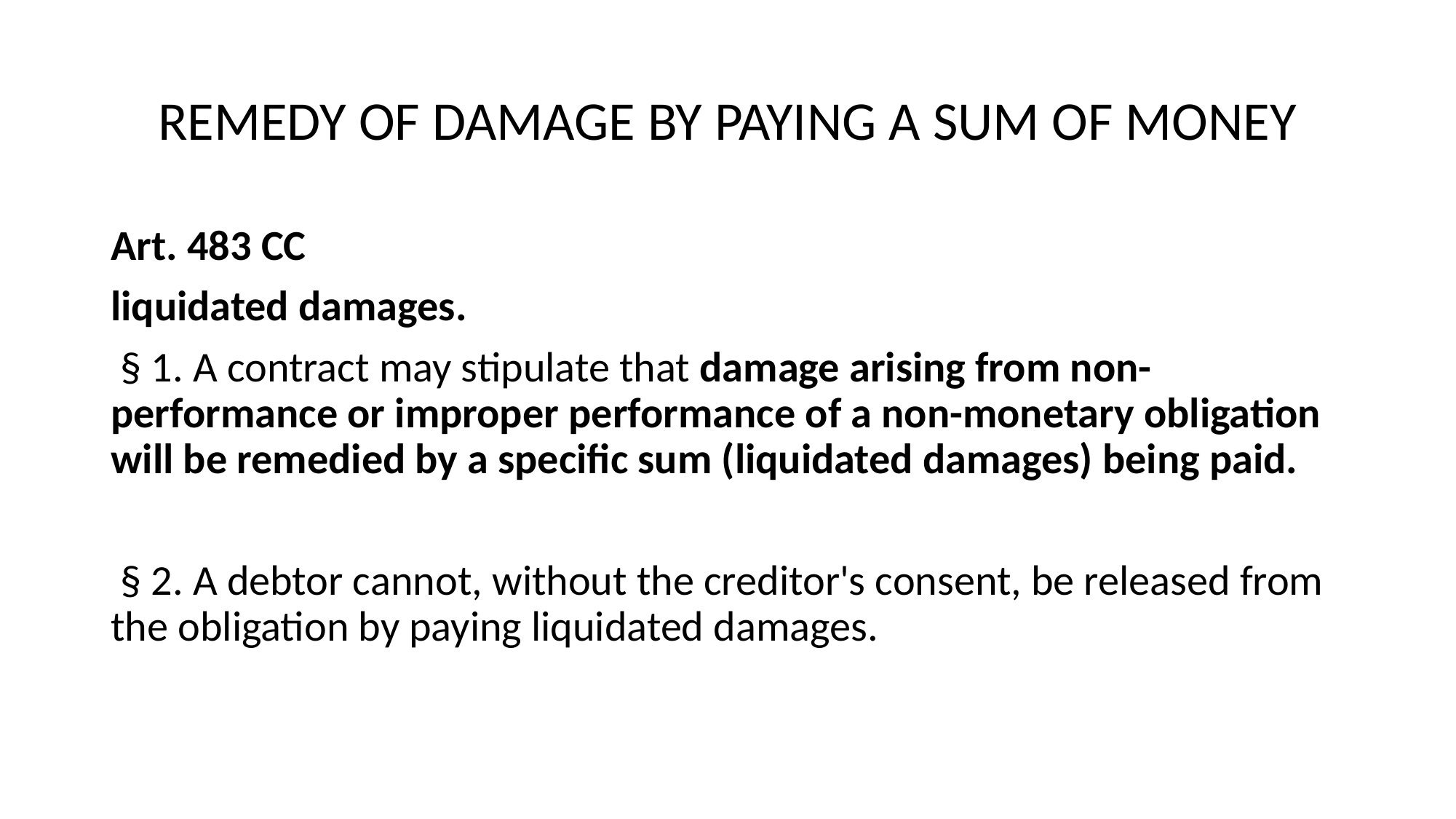

# REMEDY OF DAMAGE BY PAYING A SUM OF MONEY
Art. 483 CC
liquidated damages.
 § 1. A contract may stipulate that damage arising from non-performance or improper performance of a non-monetary obligation will be remedied by a specific sum (liquidated damages) being paid.

 § 2. A debtor cannot, without the creditor's consent, be released from the obligation by paying liquidated damages.